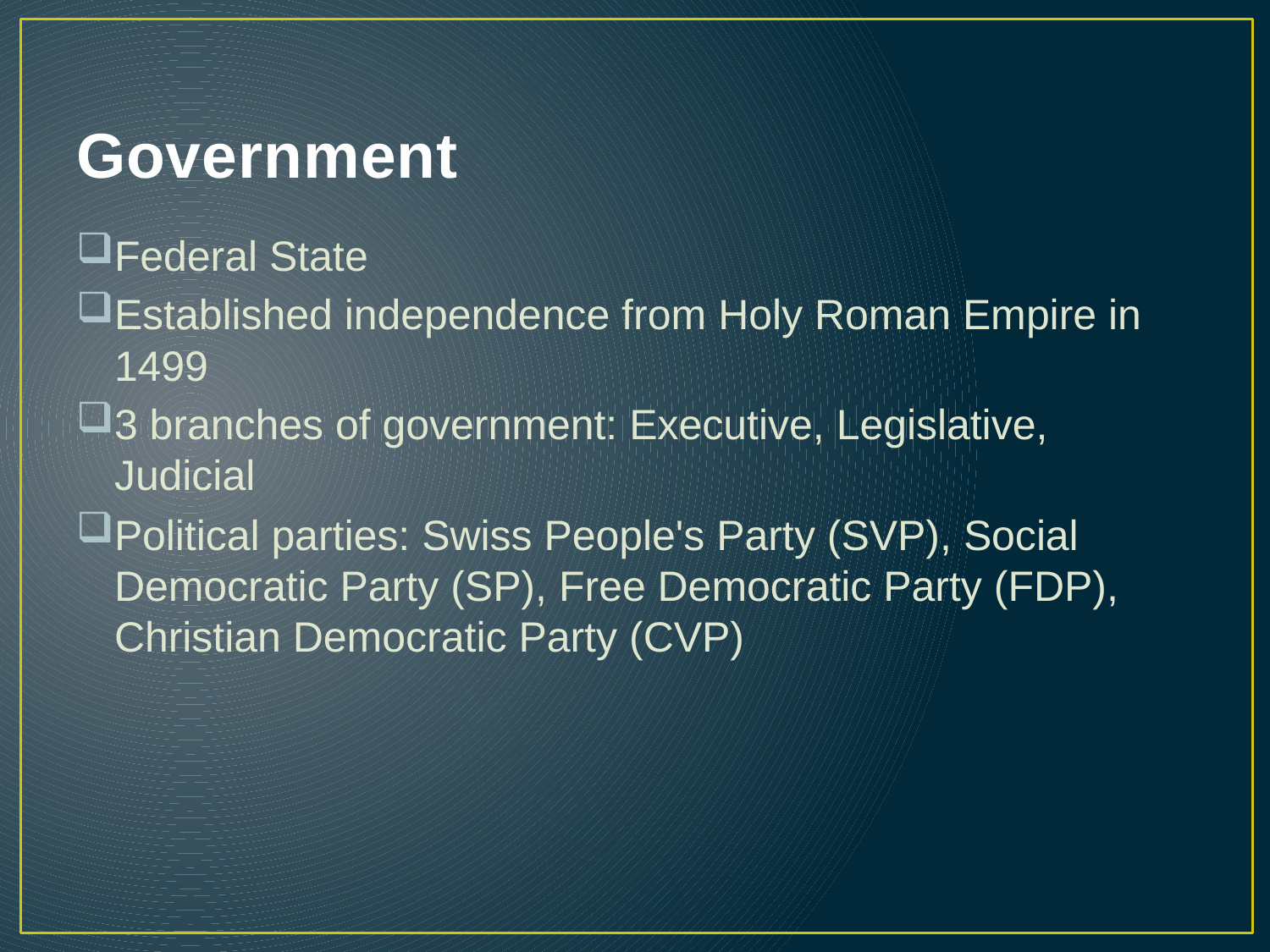

# Government
Federal State
Established independence from Holy Roman Empire in 1499
3 branches of government: Executive, Legislative, Judicial
Political parties: Swiss People's Party (SVP), Social Democratic Party (SP), Free Democratic Party (FDP), Christian Democratic Party (CVP)